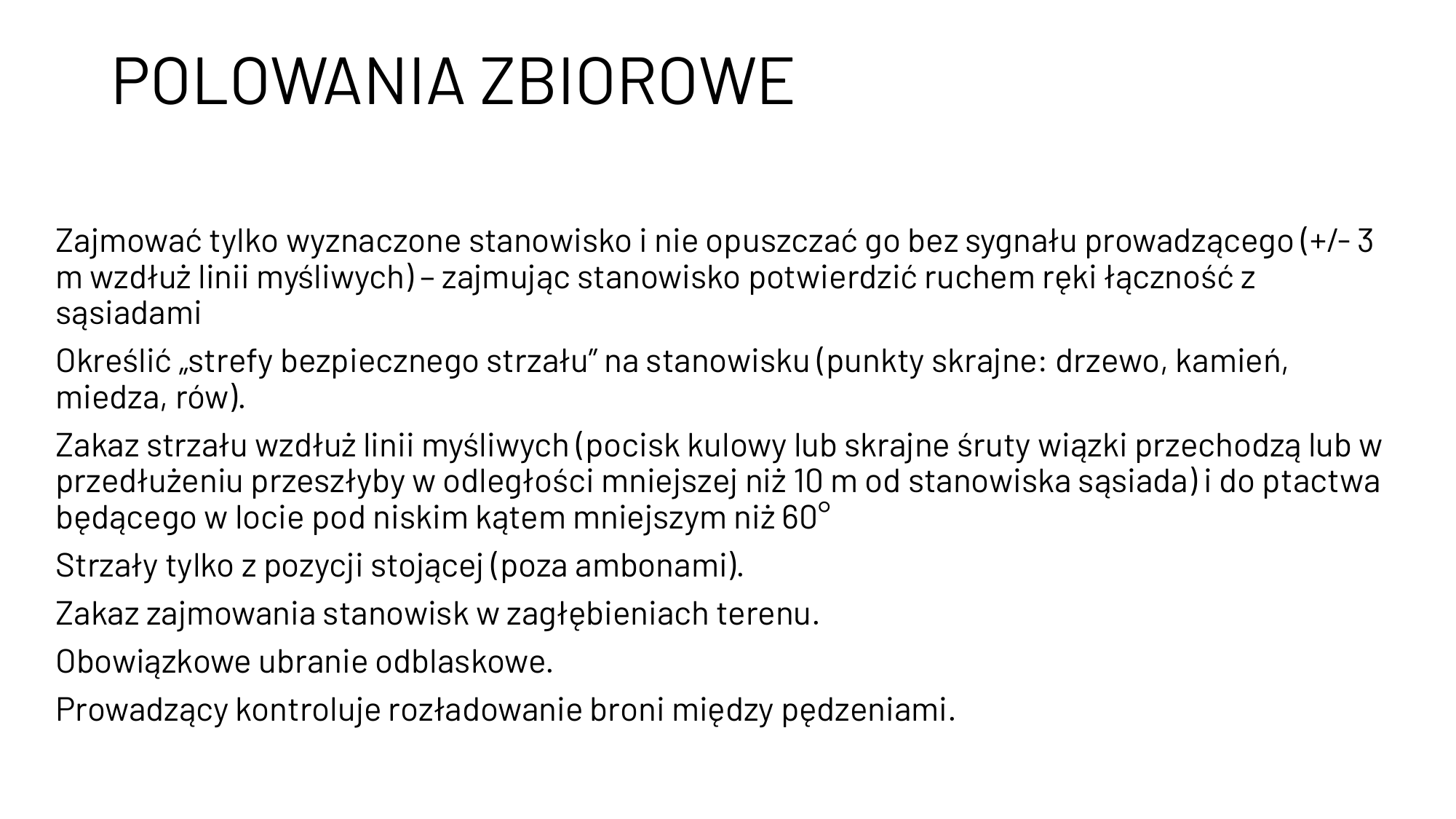

# POLOWANIA ZBIOROWE
Zajmować tylko wyznaczone stanowisko i nie opuszczać go bez sygnału prowadzącego (+/- 3 m wzdłuż linii myśliwych) – zajmując stanowisko potwierdzić ruchem ręki łączność z sąsiadami
Określić „strefy bezpiecznego strzału” na stanowisku (punkty skrajne: drzewo, kamień, miedza, rów).
Zakaz strzału wzdłuż linii myśliwych (pocisk kulowy lub skrajne śruty wiązki przechodzą lub w przedłużeniu przeszłyby w odległości mniejszej niż 10 m od stanowiska sąsiada) i do ptactwa będącego w locie pod niskim kątem mniejszym niż 60°
Strzały tylko z pozycji stojącej (poza ambonami).
Zakaz zajmowania stanowisk w zagłębieniach terenu.
Obowiązkowe ubranie odblaskowe.
Prowadzący kontroluje rozładowanie broni między pędzeniami.